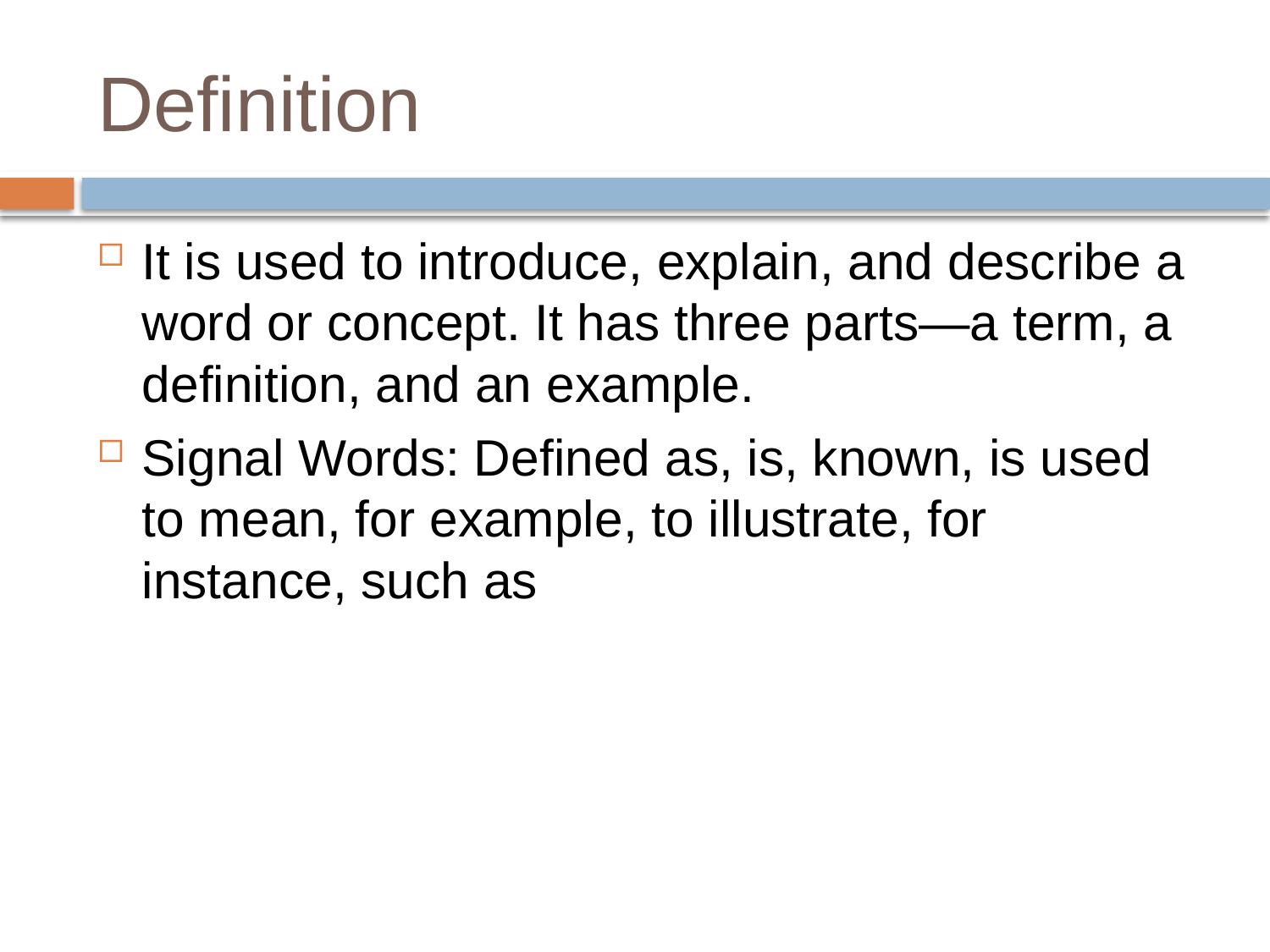

# Definition
It is used to introduce, explain, and describe a word or concept. It has three parts—a term, a definition, and an example.
Signal Words: Defined as, is, known, is used to mean, for example, to illustrate, for instance, such as